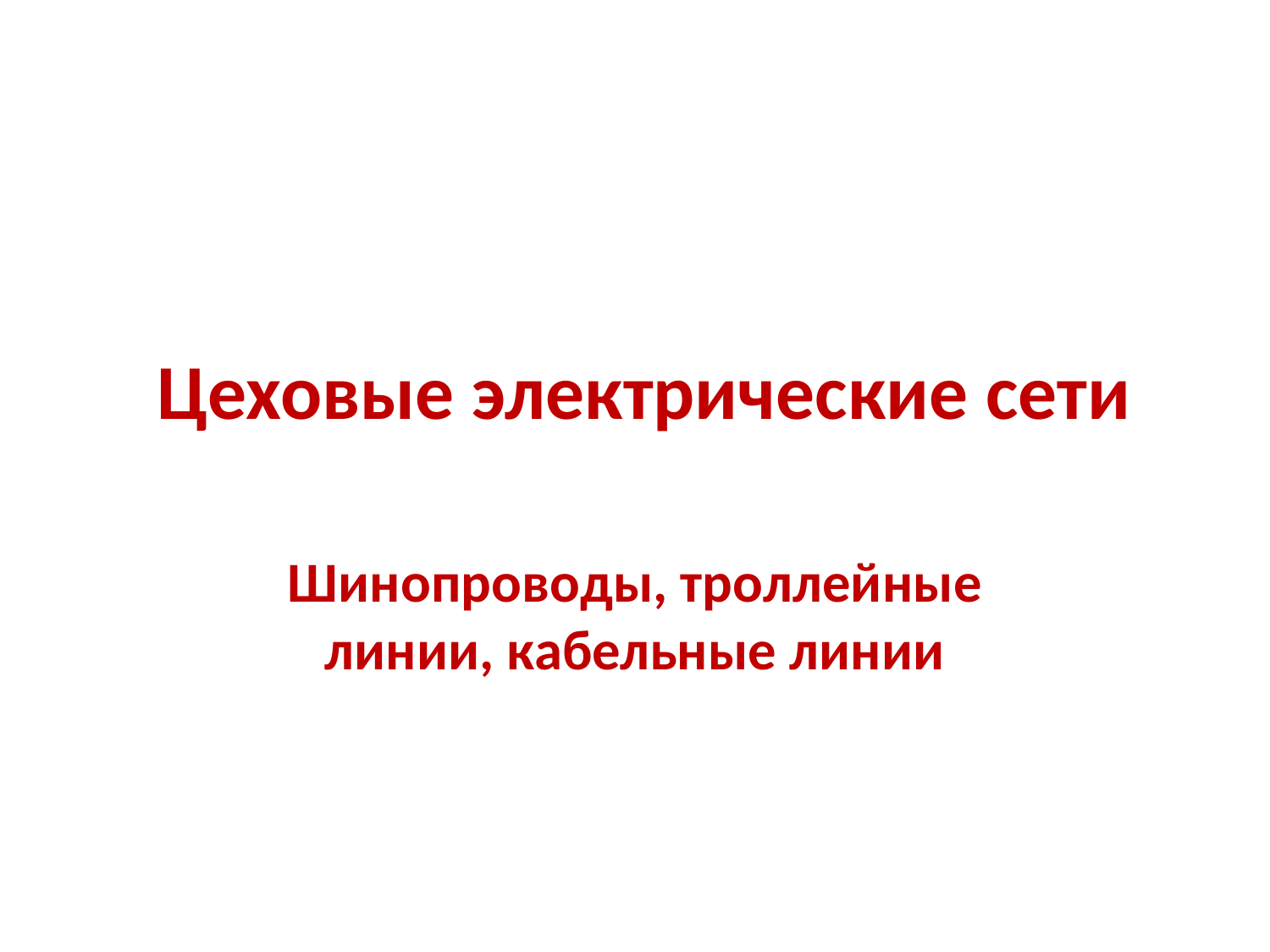

# Цеховые электрические сети
Шинопроводы, троллейные линии, кабельные линии